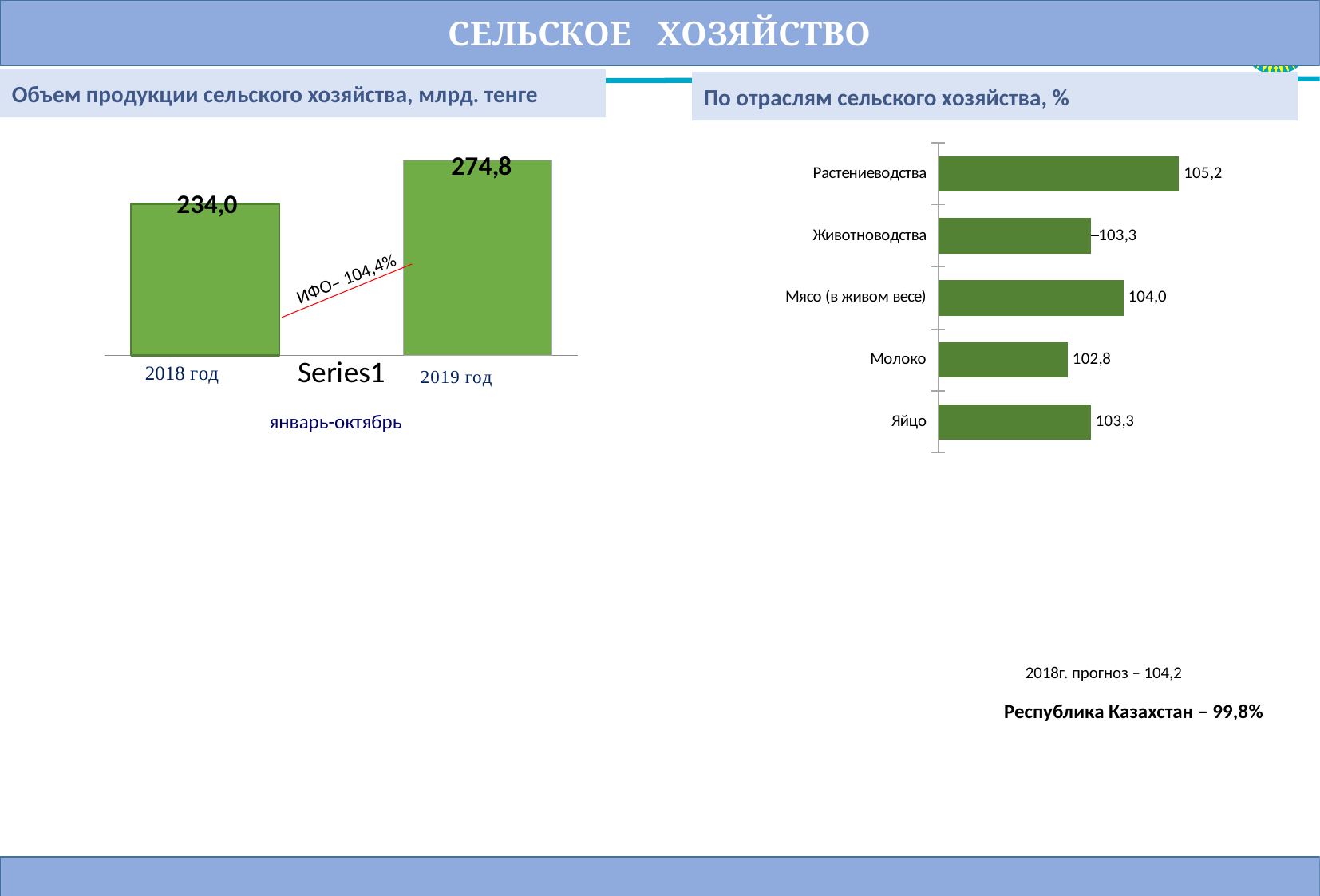

СЕЛЬСКОЕ   ХОЗЯЙСТВО
Объем продукции сельского хозяйства, млрд. тенге
По отраслям сельского хозяйства, %

### Chart

| Category | Столбец1 | Столбец2 |
|---|---|---|
|  | 80.0 | 103.0 |

### Chart

| Category | янв.-сен. 2017 |
|---|---|
| Растениеводства | 5.2 |
| Животноводства | 3.3 |
| Мясо (в живом весе) | 4.0 |
| Молоко | 2.8 |
| Яйцо | 3.3 |
ИФО– 104,4%
январь-октябрь
2018г. прогноз – 104,2
Республика Казахстан – 99,8%